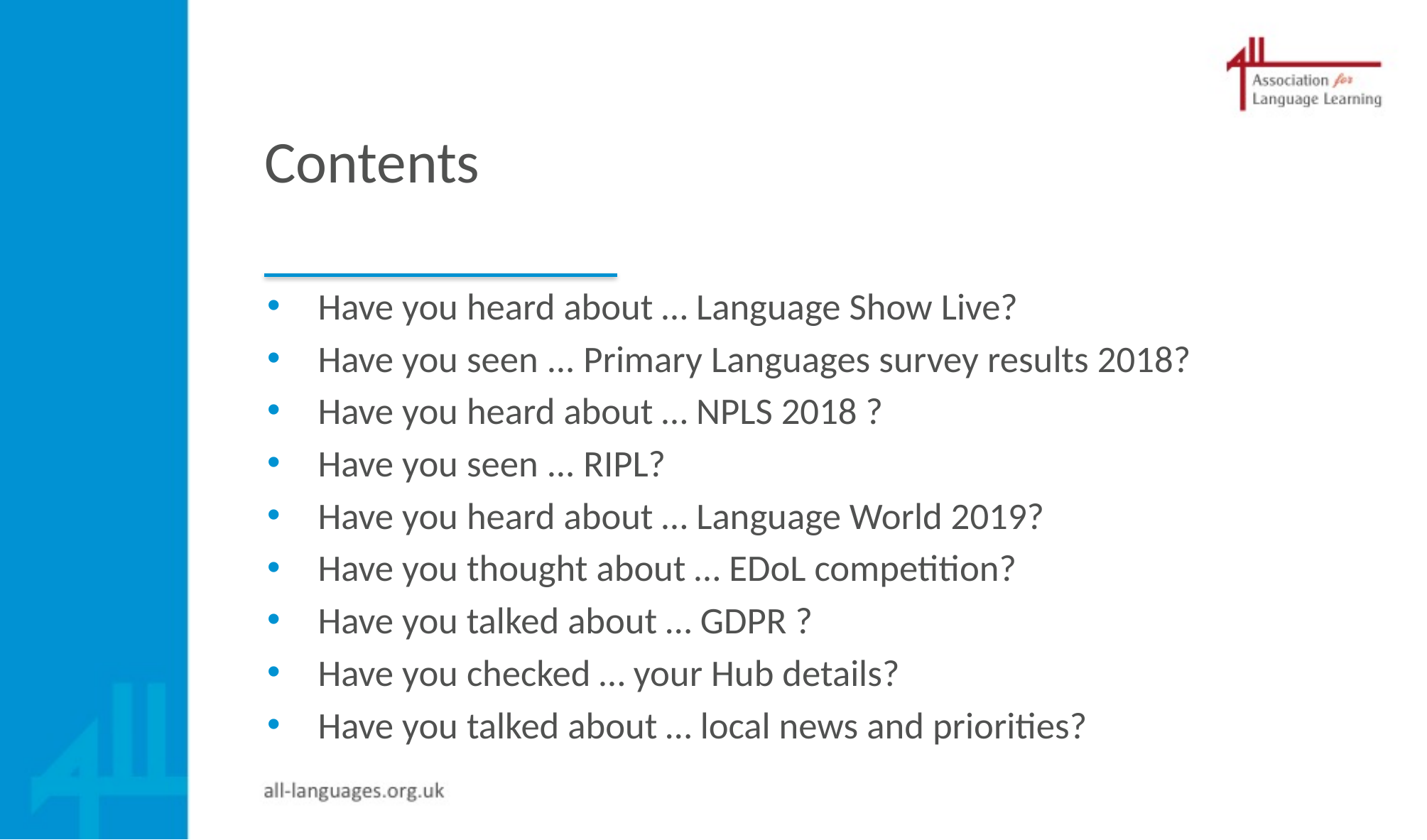

# Contents
Have you heard about … Language Show Live?
Have you seen ... Primary Languages survey results 2018?
Have you heard about … NPLS 2018 ?
Have you seen ... RIPL?
Have you heard about … Language World 2019?
Have you thought about … EDoL competition?
Have you talked about … GDPR ?
Have you checked … your Hub details?
Have you talked about … local news and priorities?